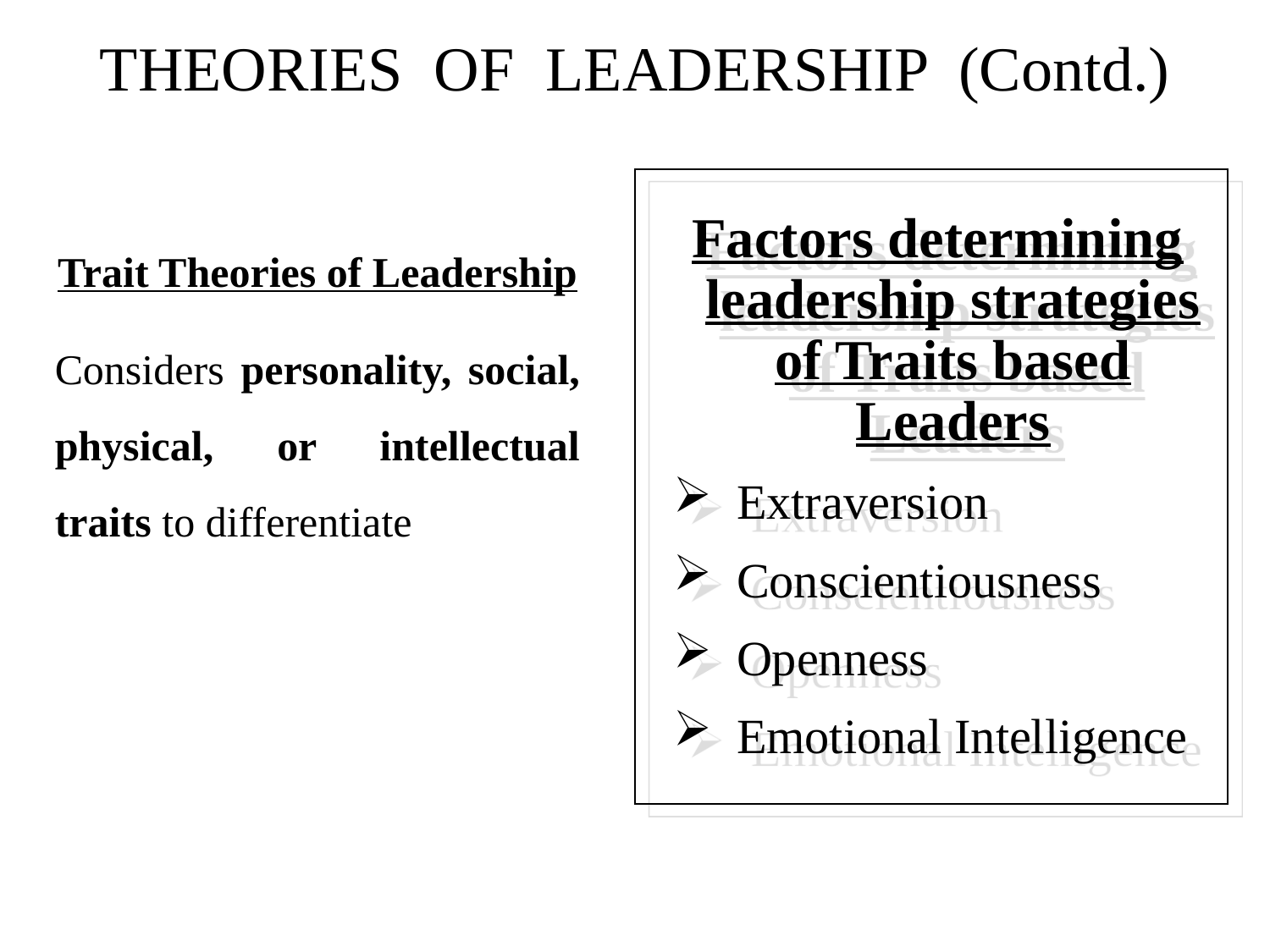

# THEORIES  OF  LEADERSHIP  (Contd.)
Factors determining leadership strategies of Traits based Leaders
Extraversion
Conscientiousness
Openness
Emotional Intelligence
Trait Theories of Leadership
Considers personality, social, physical, or intellectual traits to differentiate